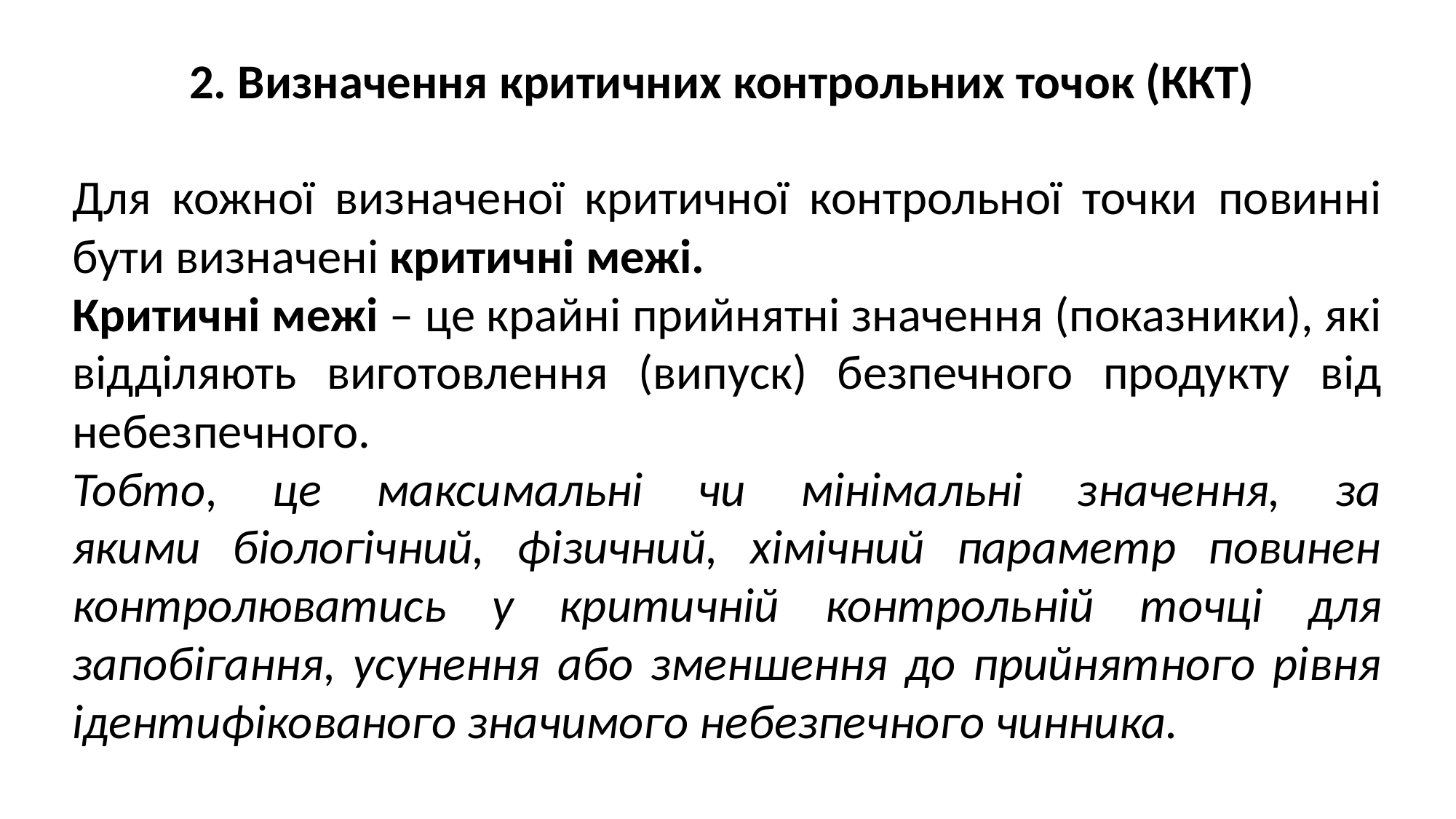

2. Визначення критичних контрольних точок (ККТ)
Для кожної визначеної критичної контрольної точки повинні
бути визначені критичні межі.
Критичні межі – це крайні прийнятні значення (показники), які відділяють виготовлення (випуск) безпечного продукту від небезпечного.
Тобто, це максимальні чи мінімальні значення, за
якими біологічний, фізичний, хімічний параметр повинен контролюватись у критичній контрольній точці для запобігання, усунення або зменшення до прийнятного рівня ідентифікованого значимого небезпечного чинника.